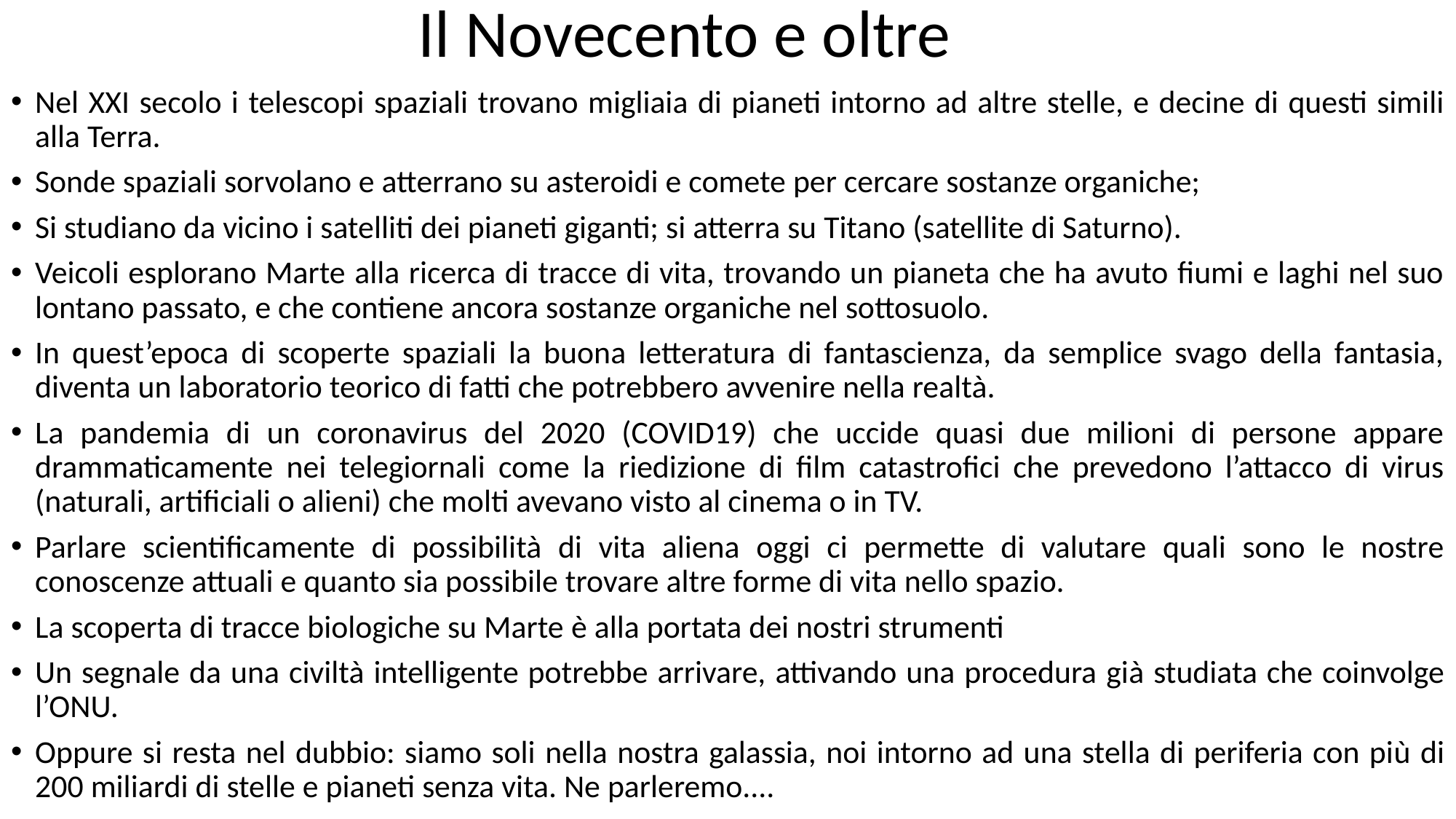

# Il Novecento e oltre
Nel XXI secolo i telescopi spaziali trovano migliaia di pianeti intorno ad altre stelle, e decine di questi simili alla Terra.
Sonde spaziali sorvolano e atterrano su asteroidi e comete per cercare sostanze organiche;
Si studiano da vicino i satelliti dei pianeti giganti; si atterra su Titano (satellite di Saturno).
Veicoli esplorano Marte alla ricerca di tracce di vita, trovando un pianeta che ha avuto fiumi e laghi nel suo lontano passato, e che contiene ancora sostanze organiche nel sottosuolo.
In quest’epoca di scoperte spaziali la buona letteratura di fantascienza, da semplice svago della fantasia, diventa un laboratorio teorico di fatti che potrebbero avvenire nella realtà.
La pandemia di un coronavirus del 2020 (COVID19) che uccide quasi due milioni di persone appare drammaticamente nei telegiornali come la riedizione di film catastrofici che prevedono l’attacco di virus (naturali, artificiali o alieni) che molti avevano visto al cinema o in TV.
Parlare scientificamente di possibilità di vita aliena oggi ci permette di valutare quali sono le nostre conoscenze attuali e quanto sia possibile trovare altre forme di vita nello spazio.
La scoperta di tracce biologiche su Marte è alla portata dei nostri strumenti
Un segnale da una civiltà intelligente potrebbe arrivare, attivando una procedura già studiata che coinvolge l’ONU.
Oppure si resta nel dubbio: siamo soli nella nostra galassia, noi intorno ad una stella di periferia con più di 200 miliardi di stelle e pianeti senza vita. Ne parleremo....